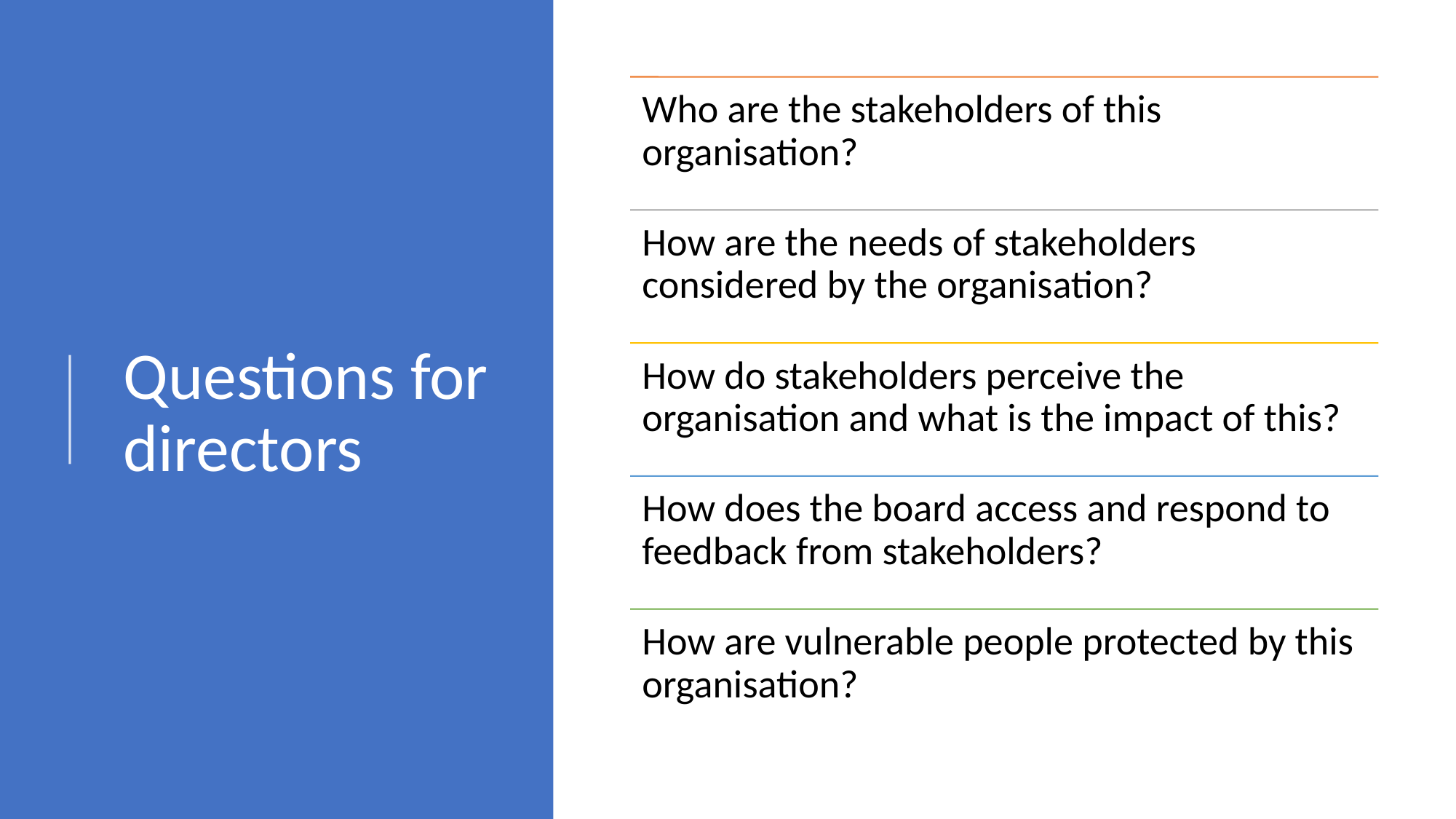

Who are the stakeholders of this organisation?
How are the needs of stakeholders considered by the organisation?
How do stakeholders perceive the organisation and what is the impact of this?
How does the board access and respond to feedback from stakeholders?
How are vulnerable people protected by this organisation?
# Questions for directors